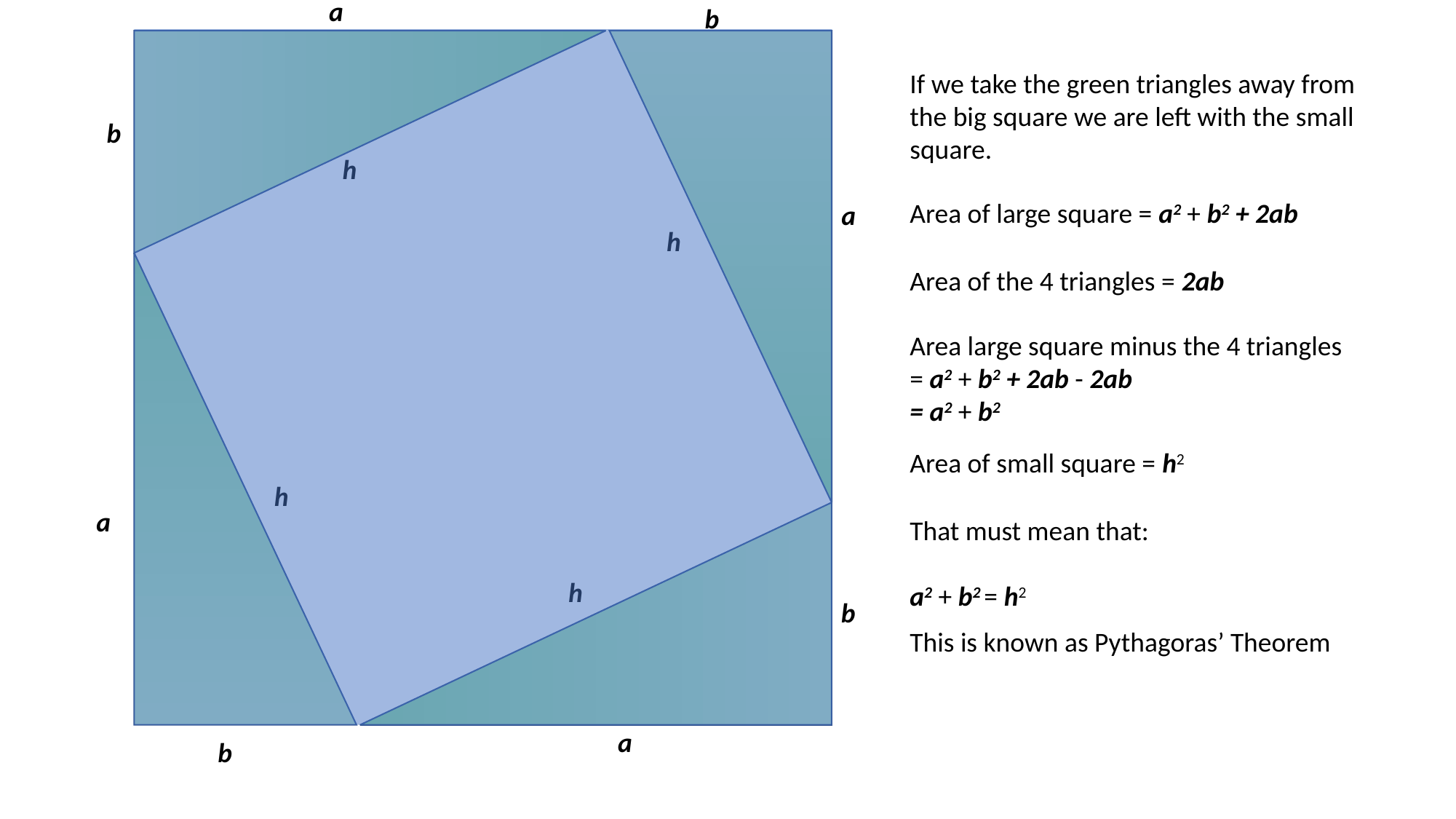

a
b

If we take the green triangles away from the big square we are left with the small square.

b
h
Area of large square = a2 + b2 + 2ab

a
h

Area of the 4 triangles = 2ab

Area large square minus the 4 triangles
= a2 + b2 + 2ab - 2ab
= a2 + b2

Area of small square = h2
h
a
That must mean that:

a2 + b2 = h2
h
b
This is known as Pythagoras’ Theorem
a
b